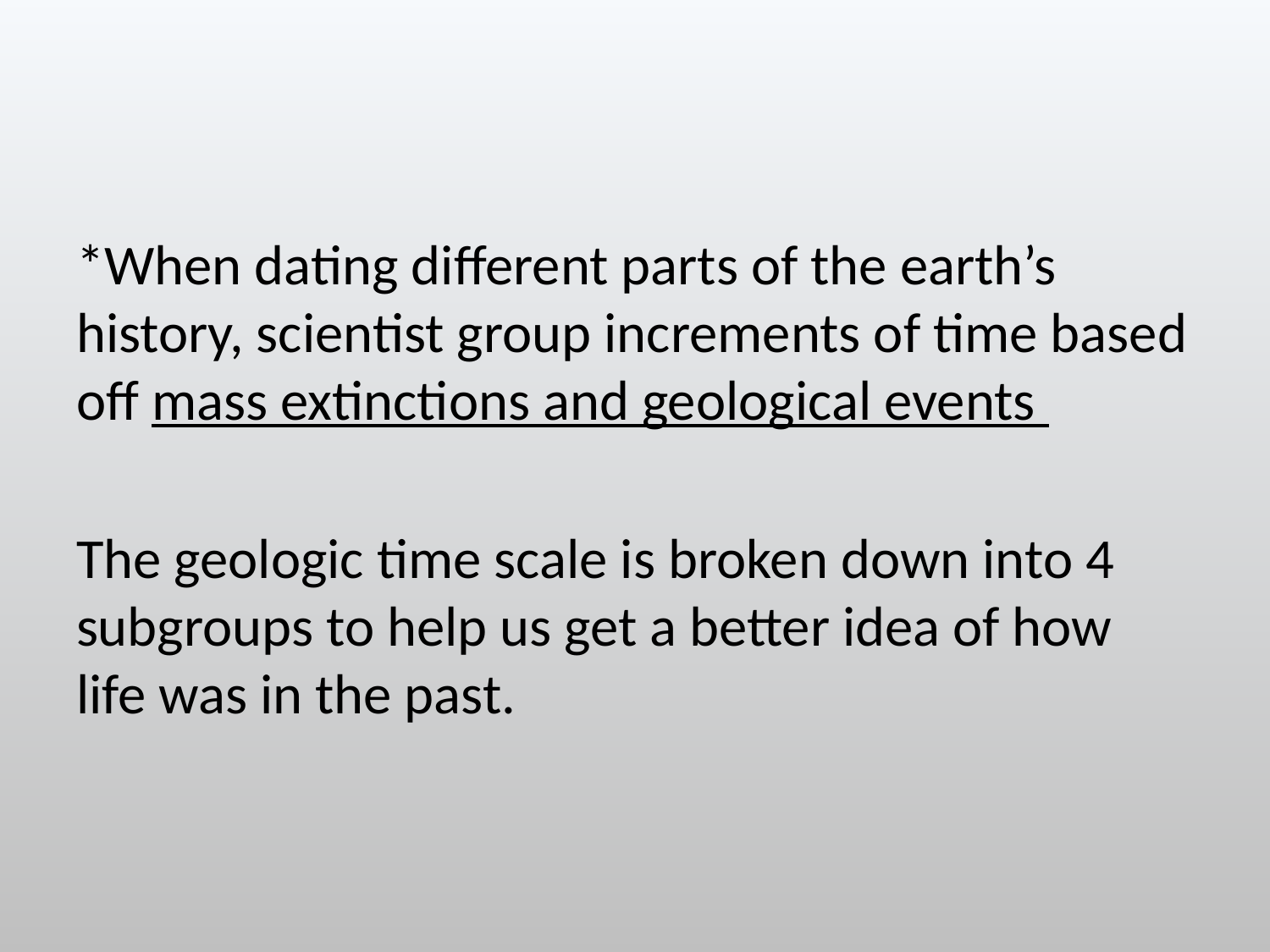

#
*When dating different parts of the earth’s history, scientist group increments of time based off mass extinctions and geological events

The geologic time scale is broken down into 4 subgroups to help us get a better idea of how life was in the past.